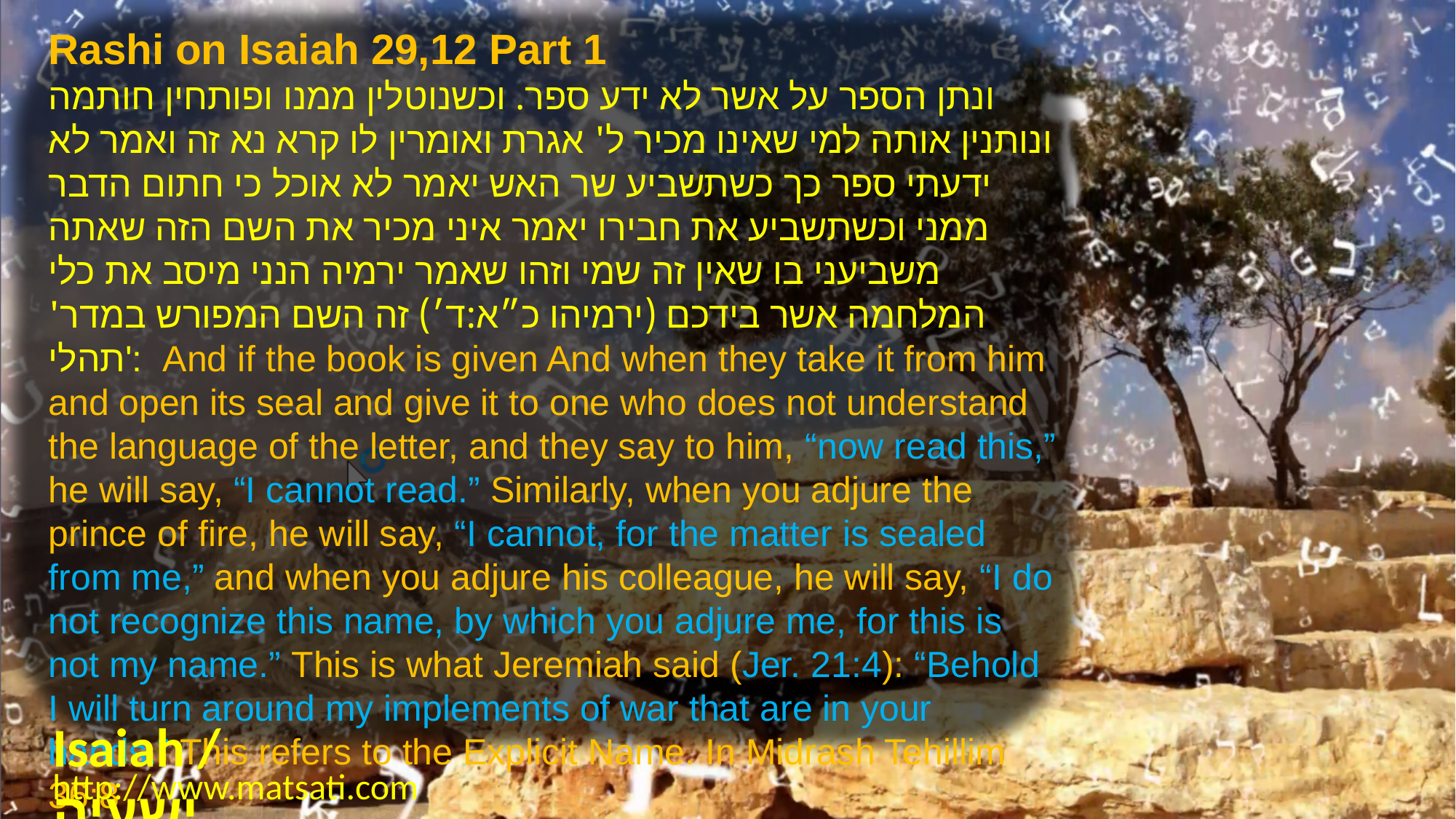

Rashi on Isaiah 29,12 Part 1
ונתן הספר על אשר לא ידע ספר. וכשנוטלין ממנו ופותחין חותמה ונותנין אותה למי שאינו מכיר ל' אגרת ואומרין לו קרא נא זה ואמר לא ידעתי ספר כך כשתשביע שר האש יאמר לא אוכל כי חתום הדבר ממני וכשתשביע את חבירו יאמר איני מכיר את השם הזה שאתה משביעני בו שאין זה שמי וזהו שאמר ירמיה הנני מיסב את כלי המלחמה אשר בידכם (ירמיהו כ״א:ד׳) זה השם המפורש במדר' תהלי':  And if the book is given And when they take it from him and open its seal and give it to one who does not understand the language of the letter, and they say to him, “now read this,” he will say, “I cannot read.” Similarly, when you adjure the prince of fire, he will say, “I cannot, for the matter is sealed from me,” and when you adjure his colleague, he will say, “I do not recognize this name, by which you adjure me, for this is not my name.” This is what Jeremiah said (Jer. 21:4): “Behold I will turn around my implements of war that are in your hands.” This refers to the Explicit Name. In Midrash Tehillim 36:8
Isaiah / ישעיה
http://www.matsati.com